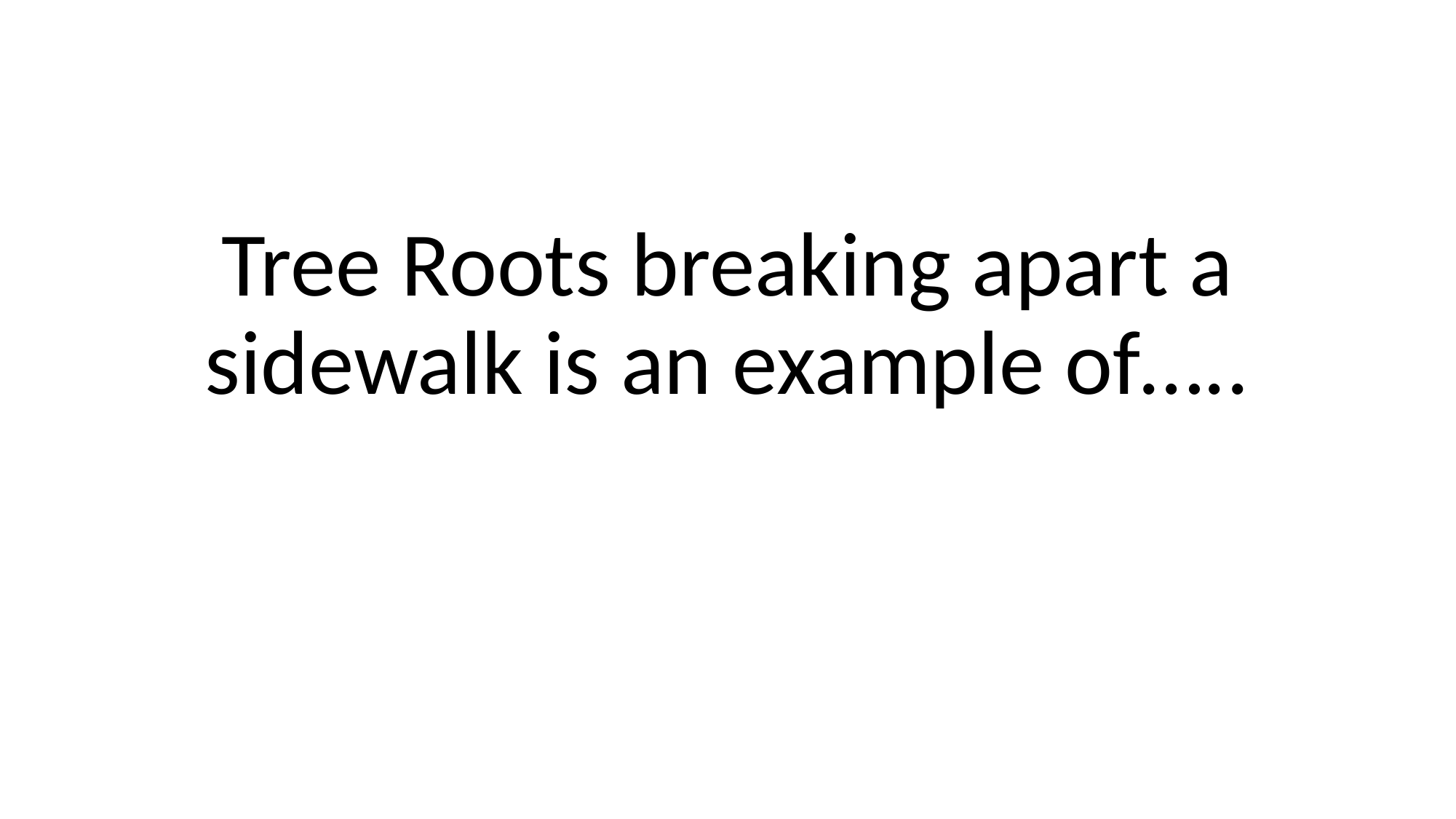

# Tree Roots breaking apart a sidewalk is an example of…..